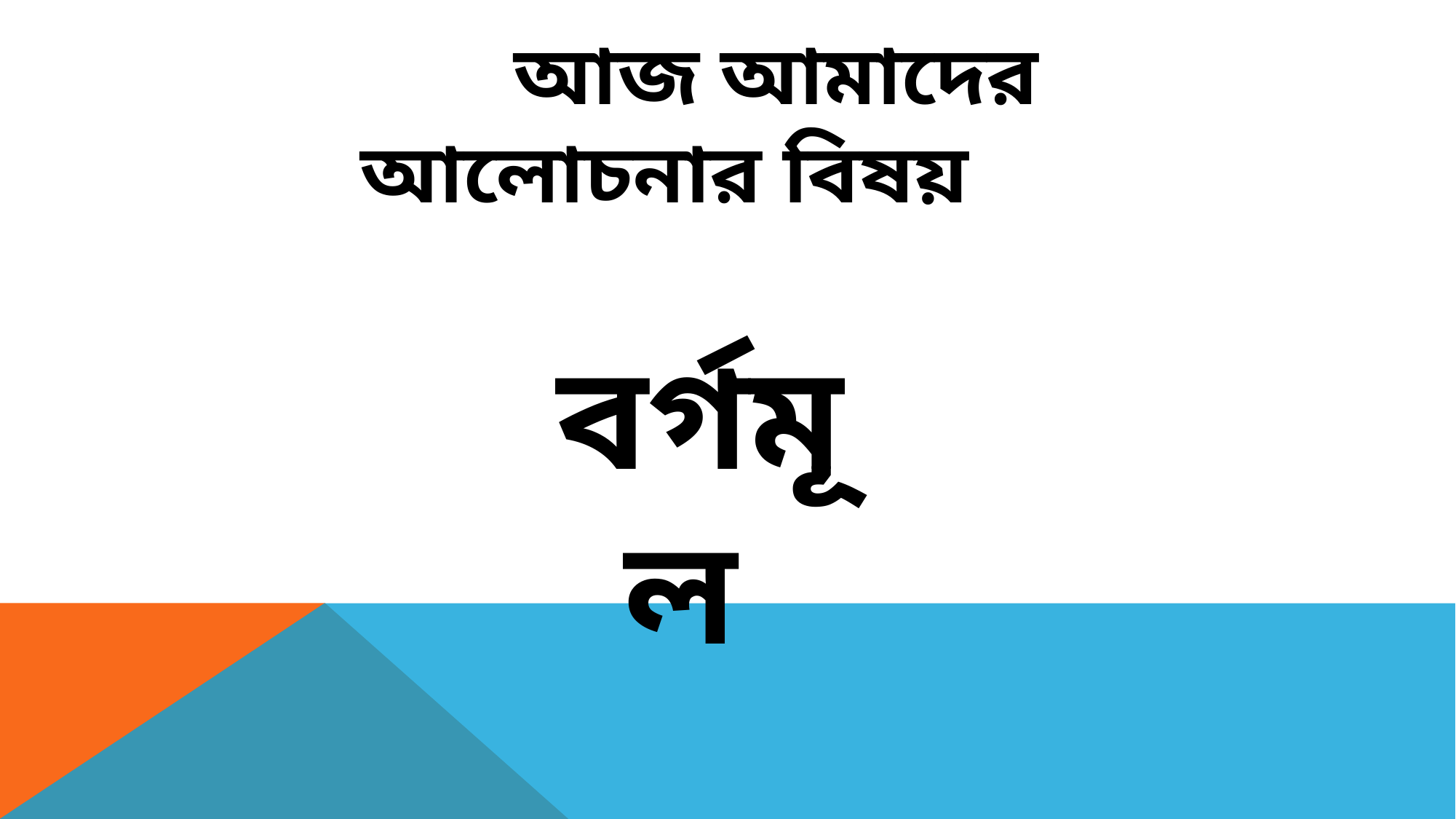

# এসো আজ আমাদের আলোচনার বিষয়
বর্গমূল